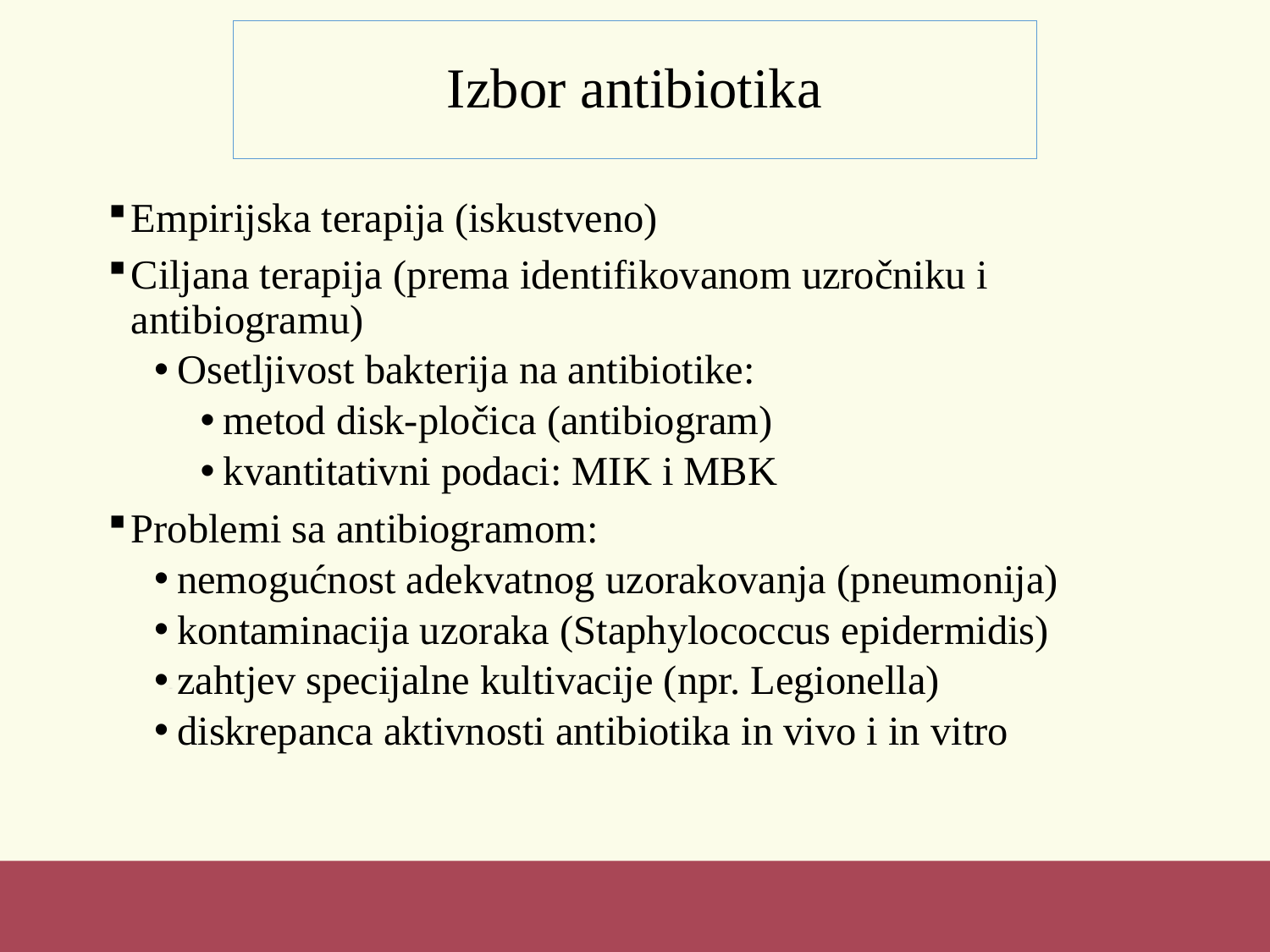

Izbor antibiotika
Empirijska terapija (iskustveno)
Ciljana terapija (prema identifikovanom uzročniku i antibiogramu)
Osetljivost bakterija na antibiotike:
metod disk-pločica (antibiogram)
kvantitativni podaci: MIK i MBK
Problemi sa antibiogramom:
nemogućnost adekvatnog uzorakovanja (pneumonija)
kontaminacija uzoraka (Staphylococcus epidermidis)
zahtjev specijalne kultivacije (npr. Legionella)
diskrepanca aktivnosti antibiotika in vivo i in vitro